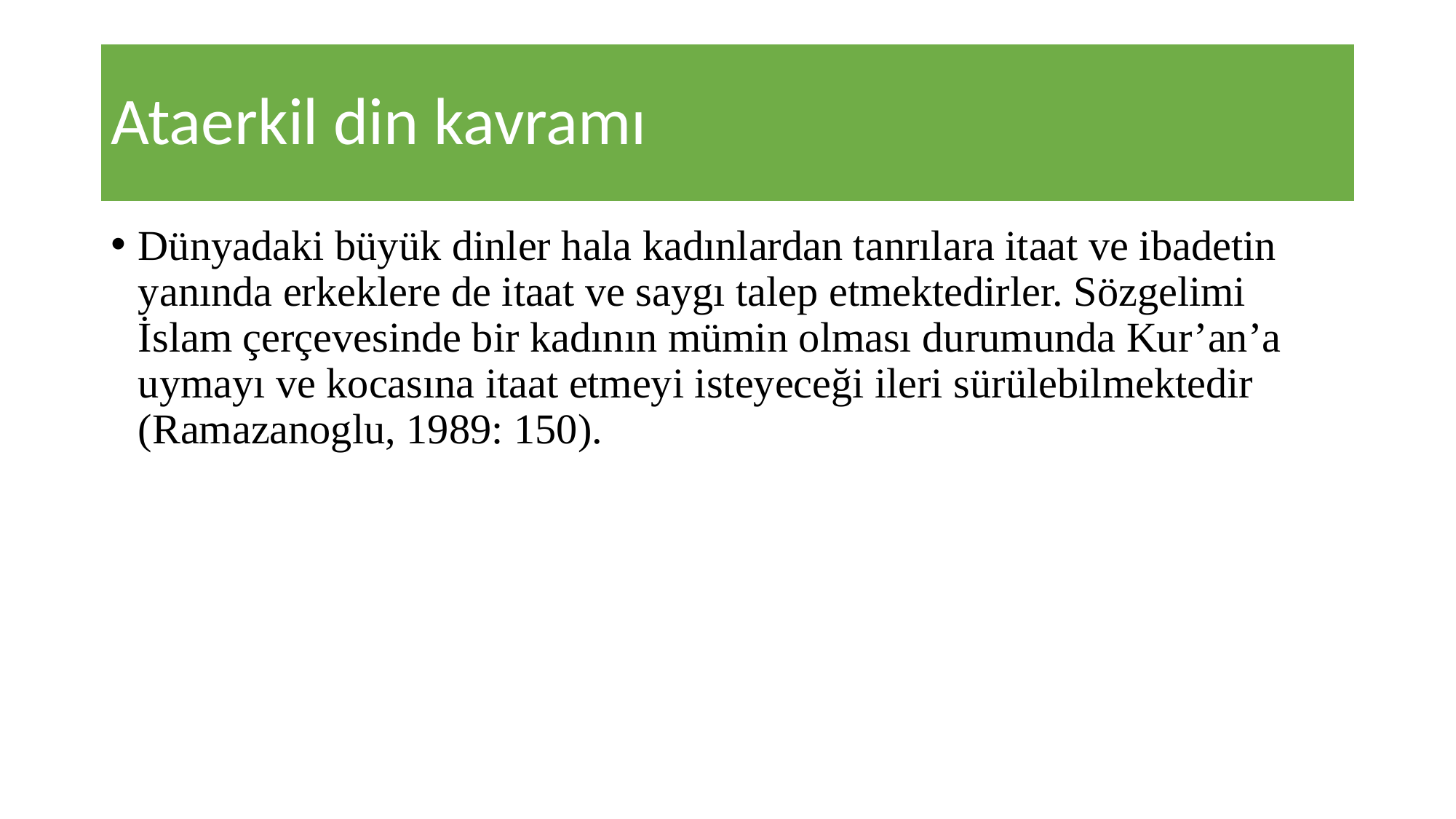

# Ataerkil din kavramı
Dünyadaki büyük dinler hala kadınlardan tanrılara itaat ve ibadetin yanında erkeklere de itaat ve saygı talep etmektedirler. Sözgelimi İslam çerçevesinde bir kadının mümin olması durumunda Kur’an’a uymayı ve kocasına itaat etmeyi isteyeceği ileri sürülebilmektedir (Ramazanoglu, 1989: 150).